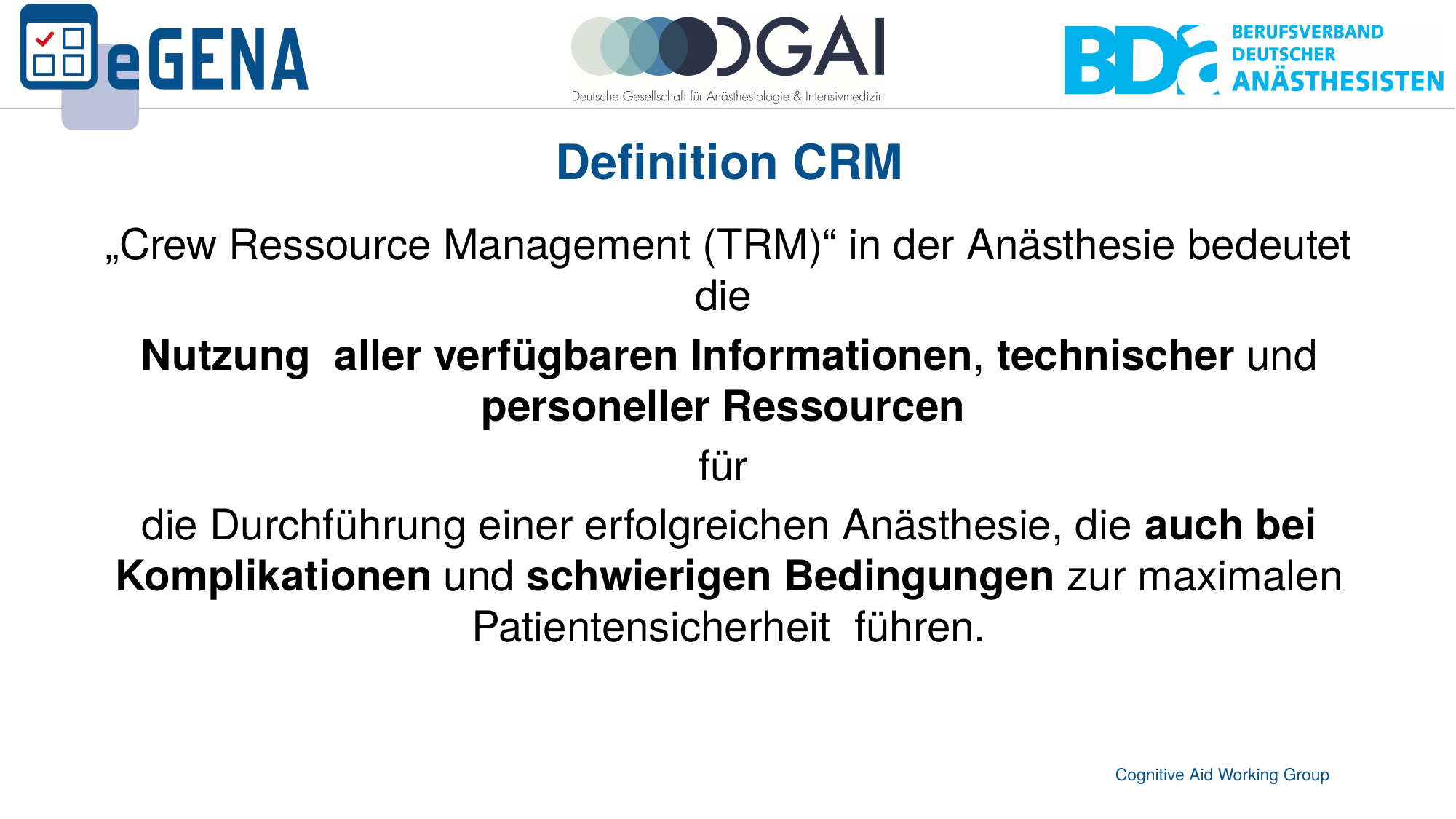

Definition CRM
„Crew Ressource Management (TRM)“ in der Anästhesie bedeutet die
Nutzung  aller verfügbaren Informationen, technischer und personeller Ressourcen
für
die Durchführung einer erfolgreichen Anästhesie, die auch bei Komplikationen und schwierigen Bedingungen zur maximalen Patientensicherheit  führen.